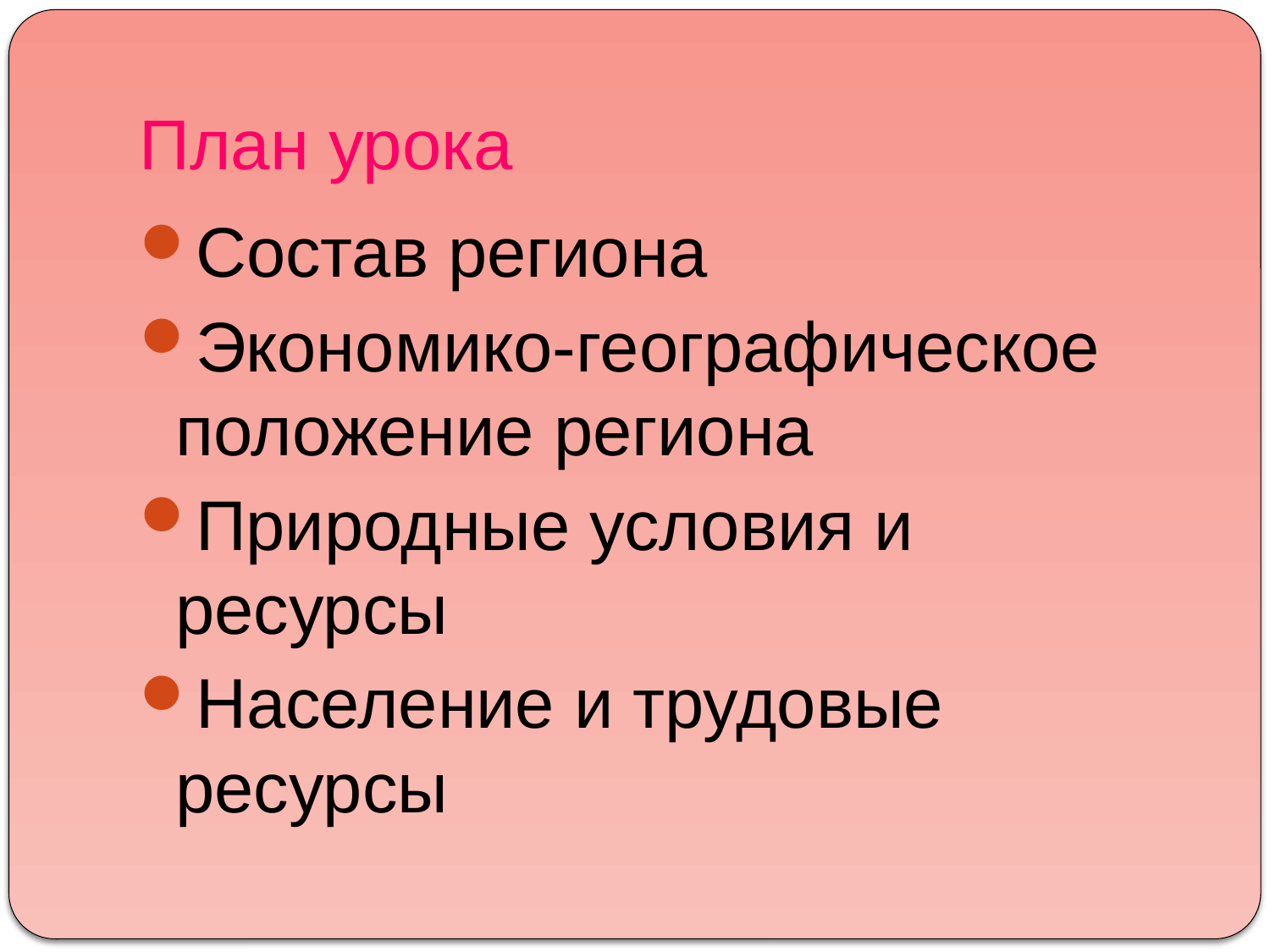

# План урока
Состав региона
Экономико-географическое положение региона
Природные условия и ресурсы
Население и трудовые ресурсы